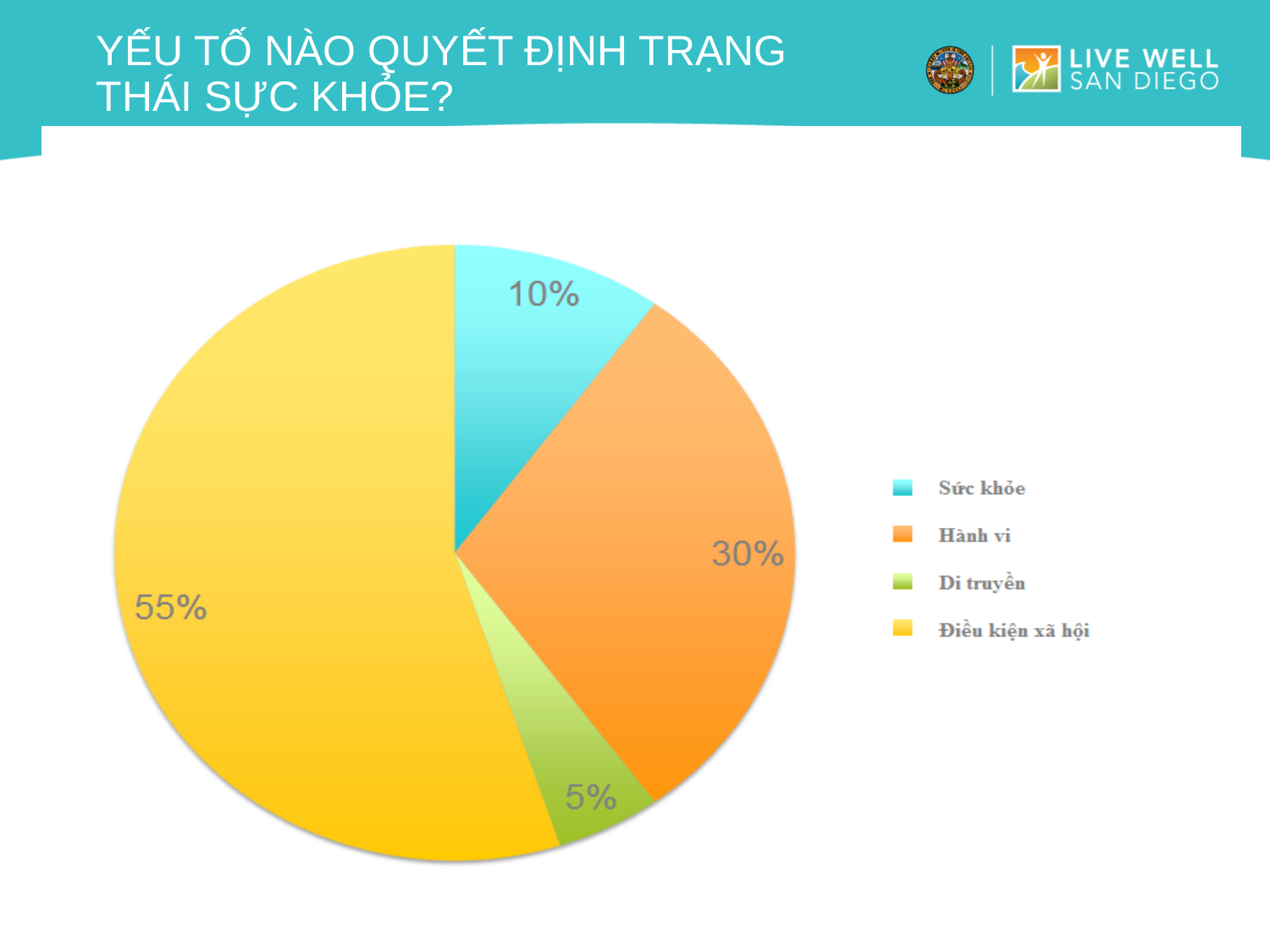

# Yếu tố nào quyết định trạng thái sực khỏe?

### Chart

| Category |
|---|